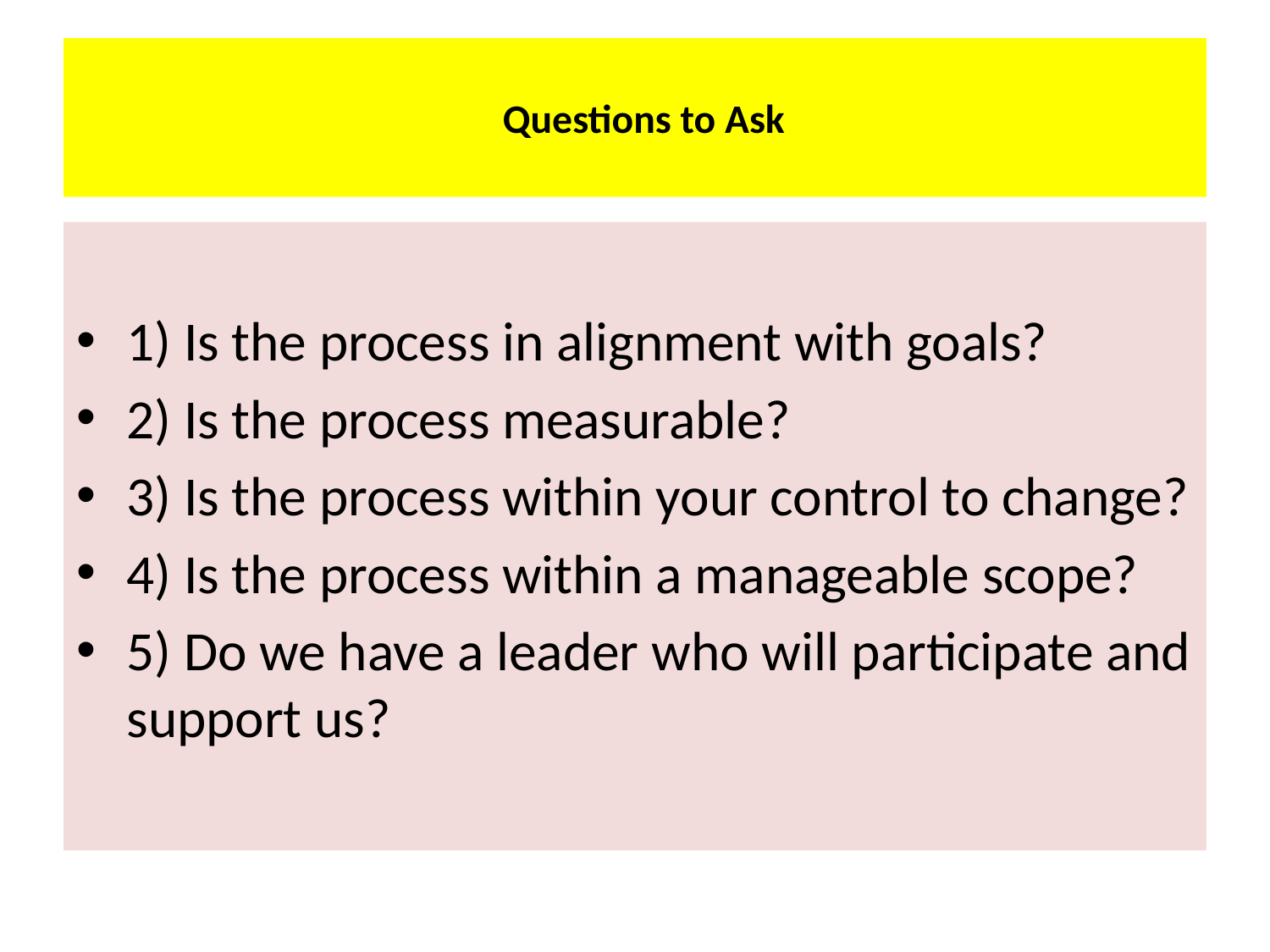

# Questions to Ask

1) Is the process in alignment with goals?
2) Is the process measurable?
3) Is the process within your control to change?
4) Is the process within a manageable scope?
5) Do we have a leader who will participate and support us?